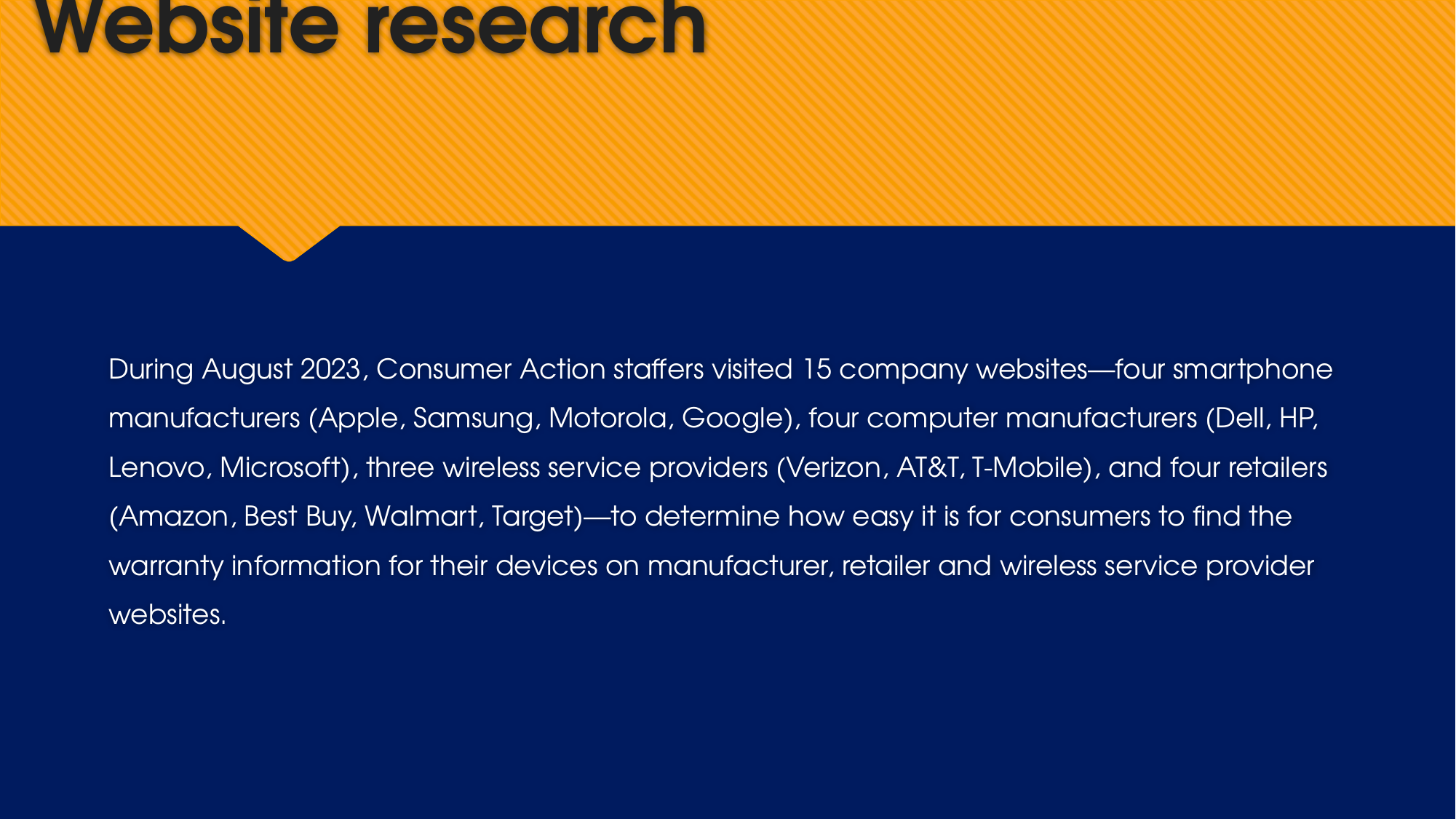

# Website research
During August 2023, Consumer Action staffers visited 15 company websites—four smartphone manufacturers (Apple, Samsung, Motorola, Google), four computer manufacturers (Dell, HP, Lenovo, Microsoft), three wireless service providers (Verizon, AT&T, T-Mobile), and four retailers (Amazon, Best Buy, Walmart, Target)—to determine how easy it is for consumers to find the warranty information for their devices on manufacturer, retailer and wireless service provider websites.